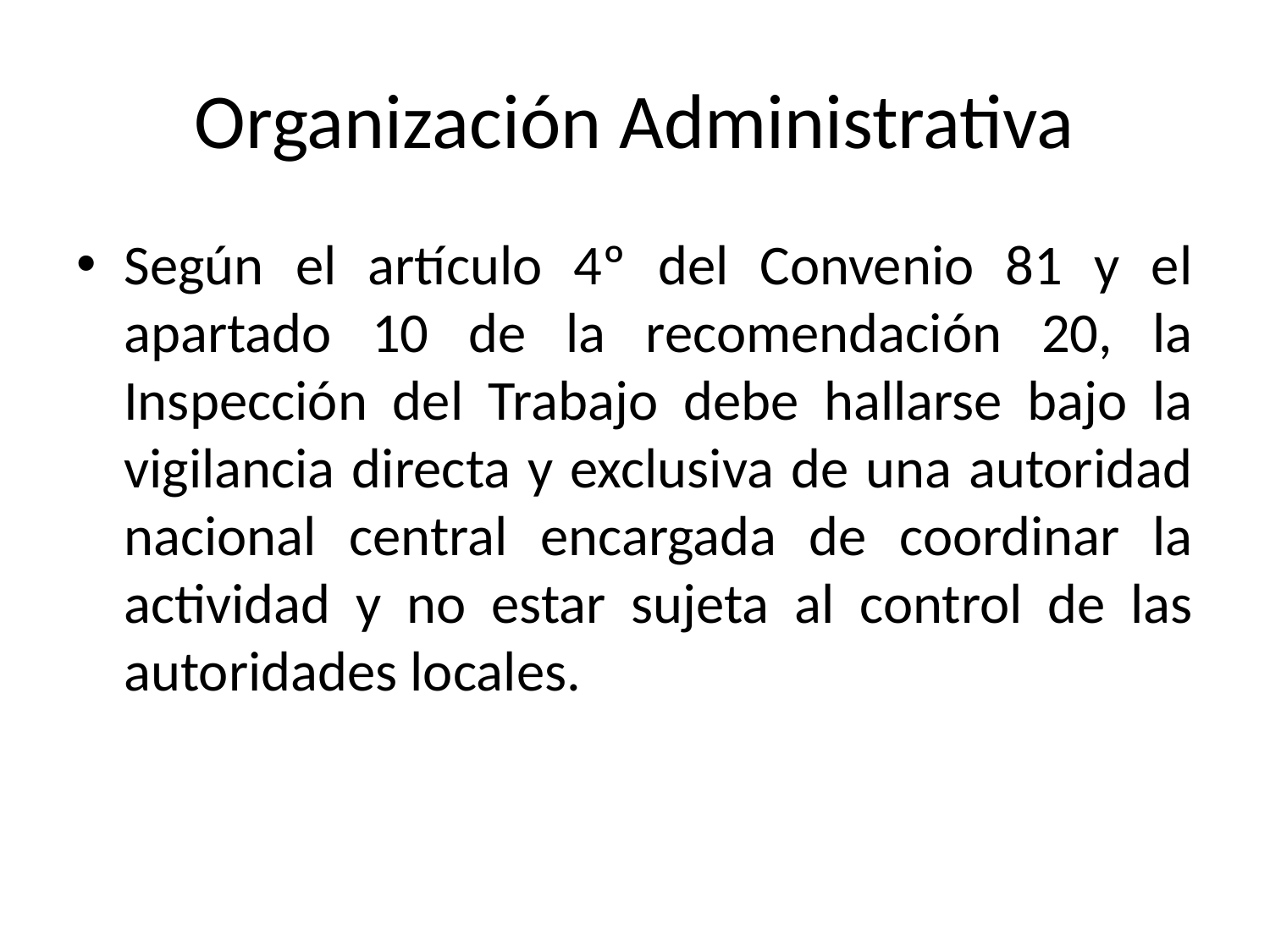

# Organización Administrativa
Según el artículo 4º del Convenio 81 y el apartado 10 de la recomendación 20, la Inspección del Trabajo debe hallarse bajo la vigilancia directa y exclusiva de una autoridad nacional central encargada de coordinar la actividad y no estar sujeta al control de las autoridades locales.